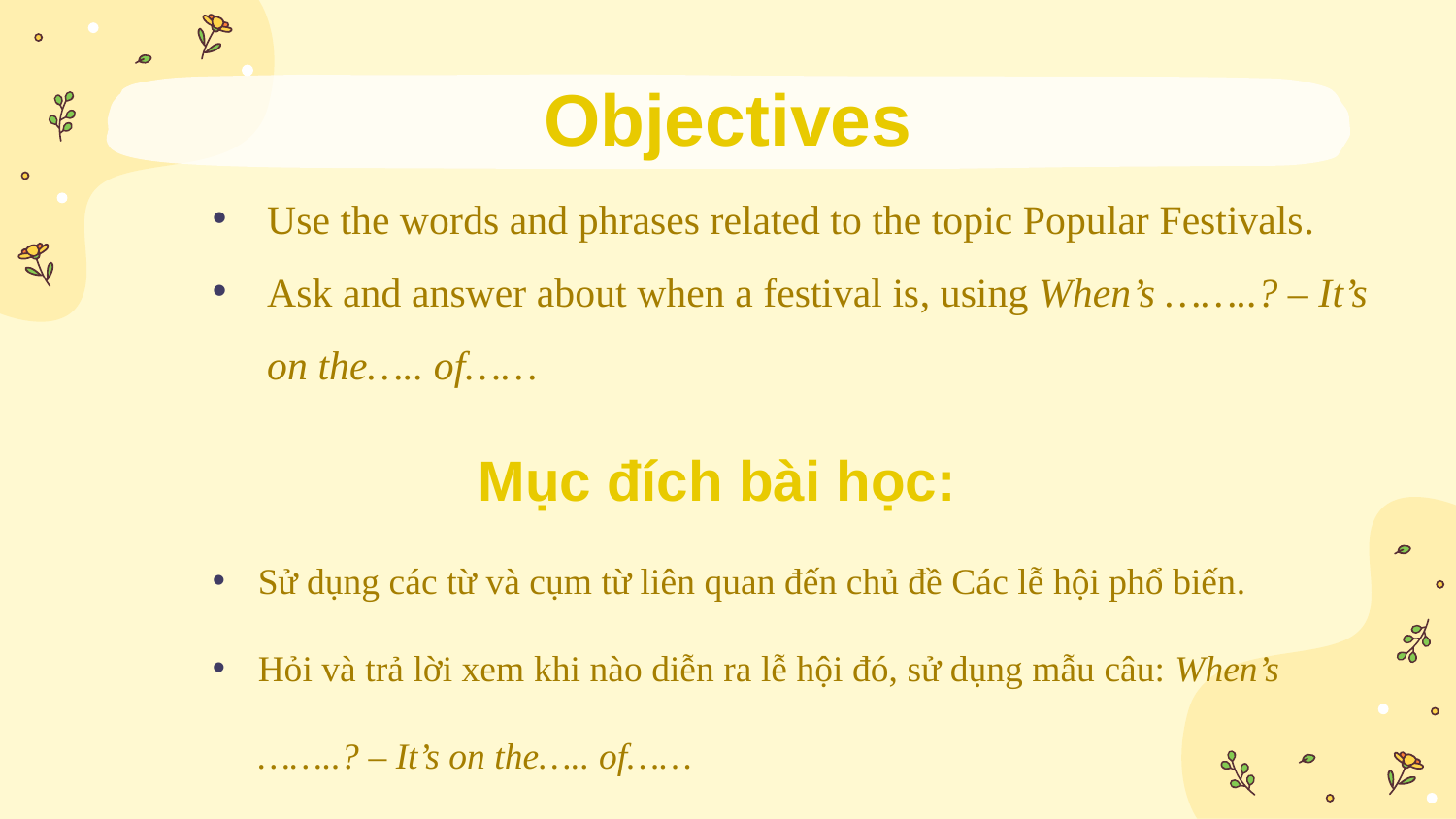

Objectives
Use the words and phrases related to the topic Popular Festivals.
Ask and answer about when a festival is, using When’s ……..? – It’s on the….. of……
Mục đích bài học:
Sử dụng các từ và cụm từ liên quan đến chủ đề Các lễ hội phổ biến.
Hỏi và trả lời xem khi nào diễn ra lễ hội đó, sử dụng mẫu câu: When’s ……..? – It’s on the….. of……